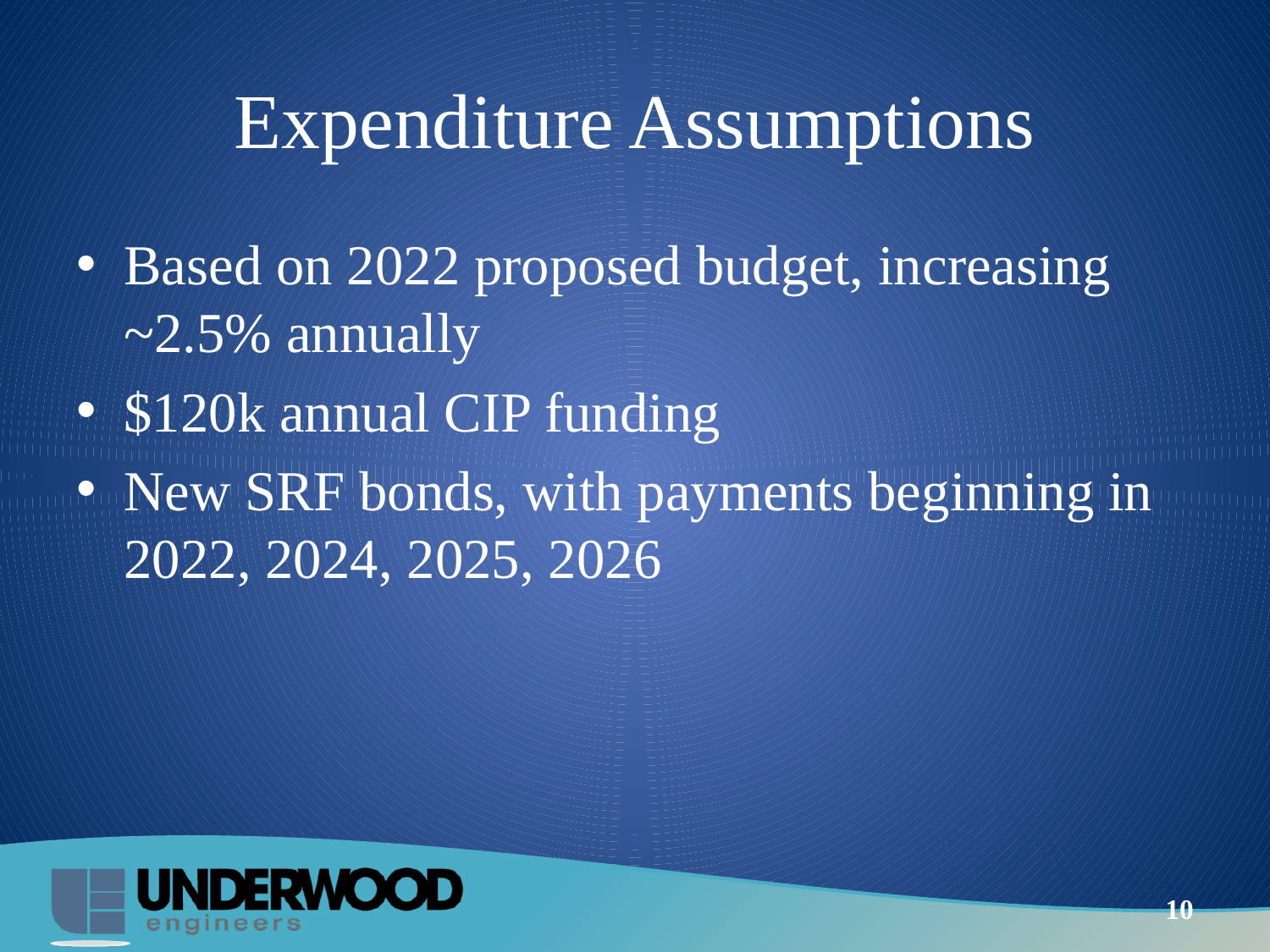

# Expenditure Assumptions
Based on 2022 proposed budget, increasing ~2.5% annually
$120k annual CIP funding
New SRF bonds, with payments beginning in 2022, 2024, 2025, 2026
10